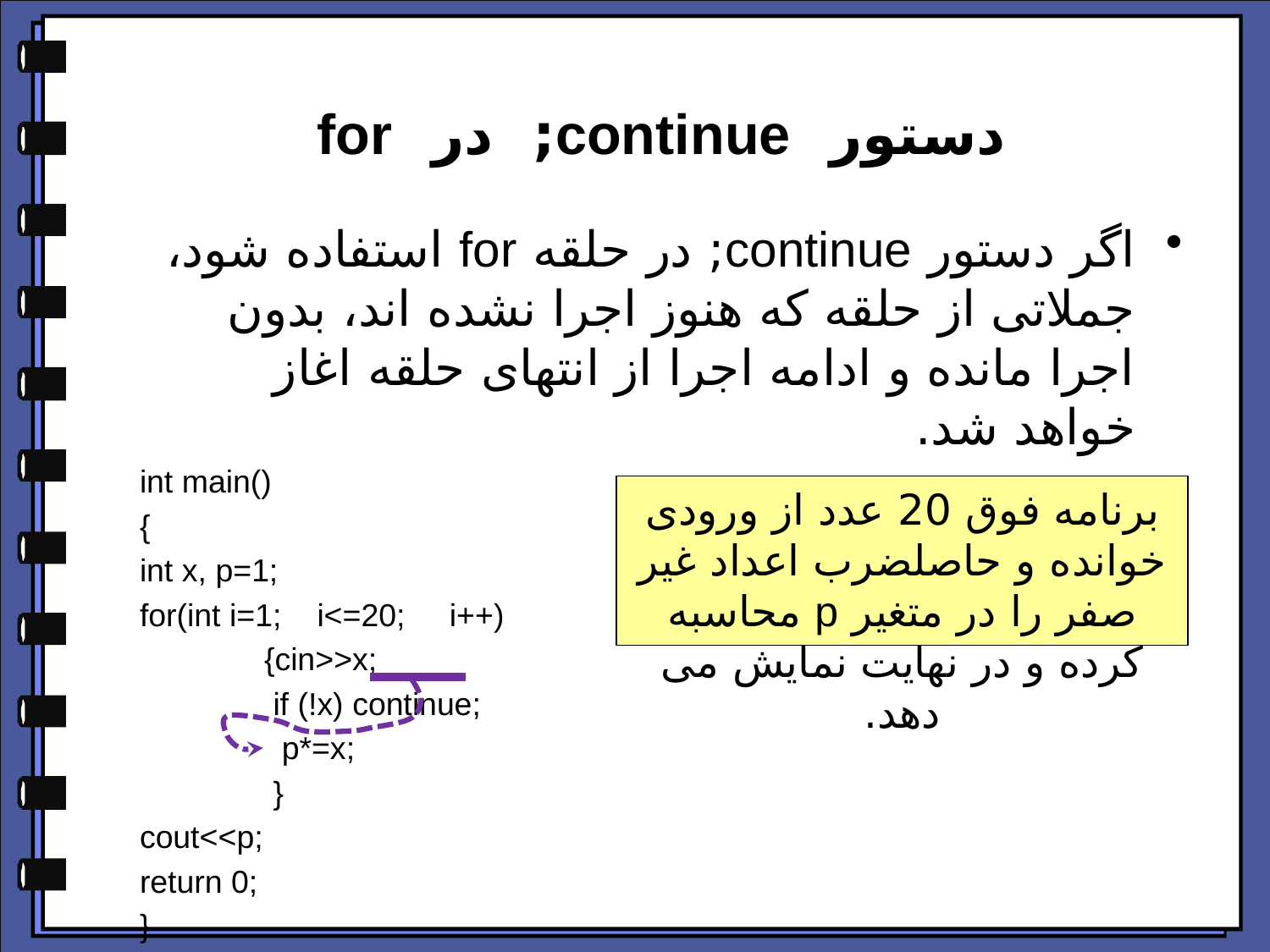

# دستور  continue;  در  for
اگر دستور continue; در حلقه for استفاده شود، جملاتی از حلقه که هنوز اجرا نشده اند، بدون اجرا مانده و ادامه اجرا از انتهای حلقه اغاز خواهد شد.
int main()
{
int x, p=1;
for(int i=1;    i<=20;     i++)
              {cin>>x;
               if (!x) continue;
                p*=x;
               }
cout<<p;
return 0;
}
برنامه فوق 20 عدد از ورودی خوانده و حاصلضرب اعداد غیر صفر را در متغیر p محاسبه کرده و در نهایت نمایش می دهد.